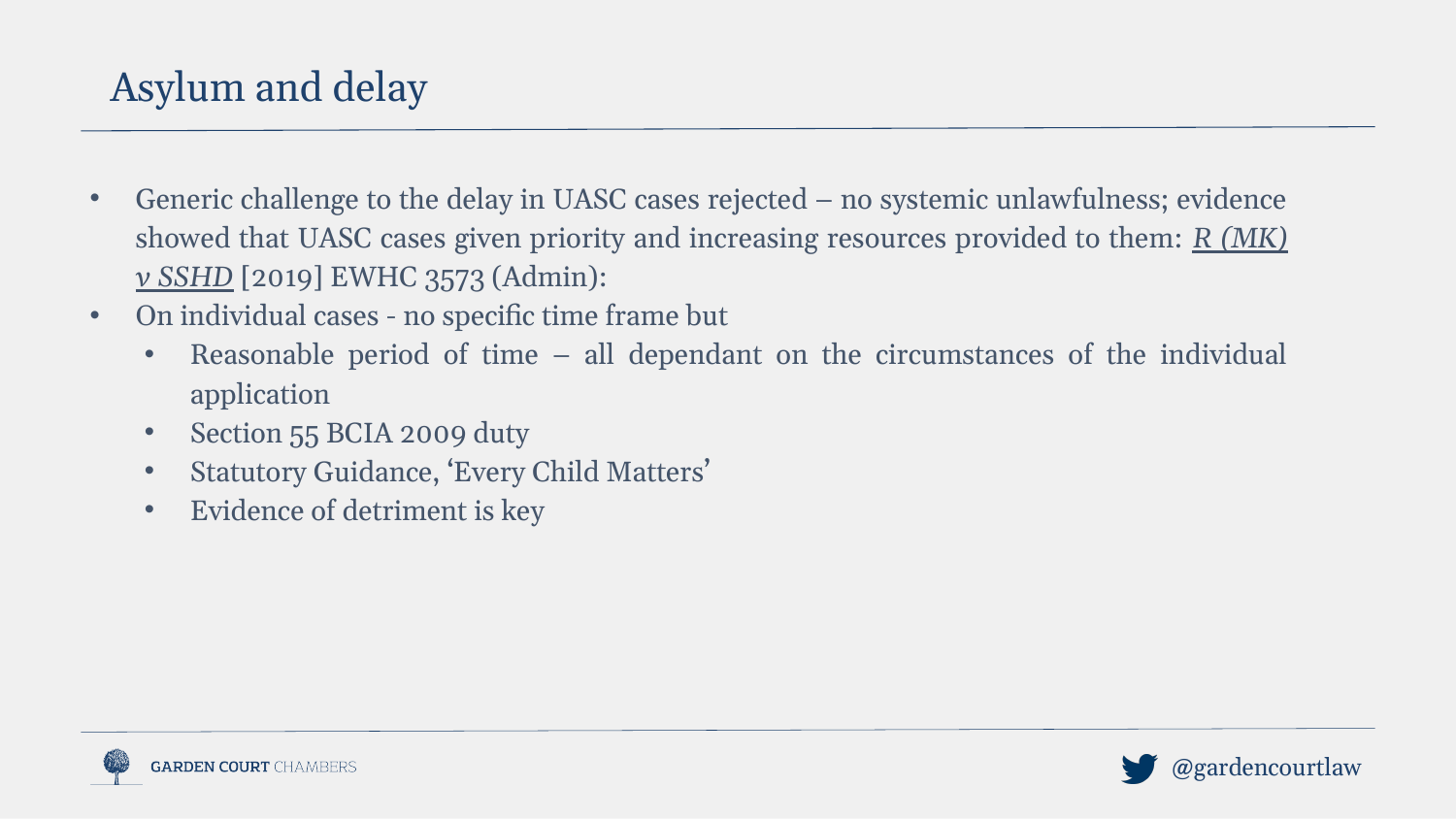

Asylum and delay

Generic challenge to the delay in UASC cases rejected – no systemic unlawfulness; evidence showed that UASC cases given priority and increasing resources provided to them: R (MK) v SSHD [2019] EWHC 3573 (Admin):
On individual cases - no specific time frame but
Reasonable period of time – all dependant on the circumstances of the individual application
Section 55 BCIA 2009 duty
Statutory Guidance, ‘Every Child Matters’
Evidence of detriment is key